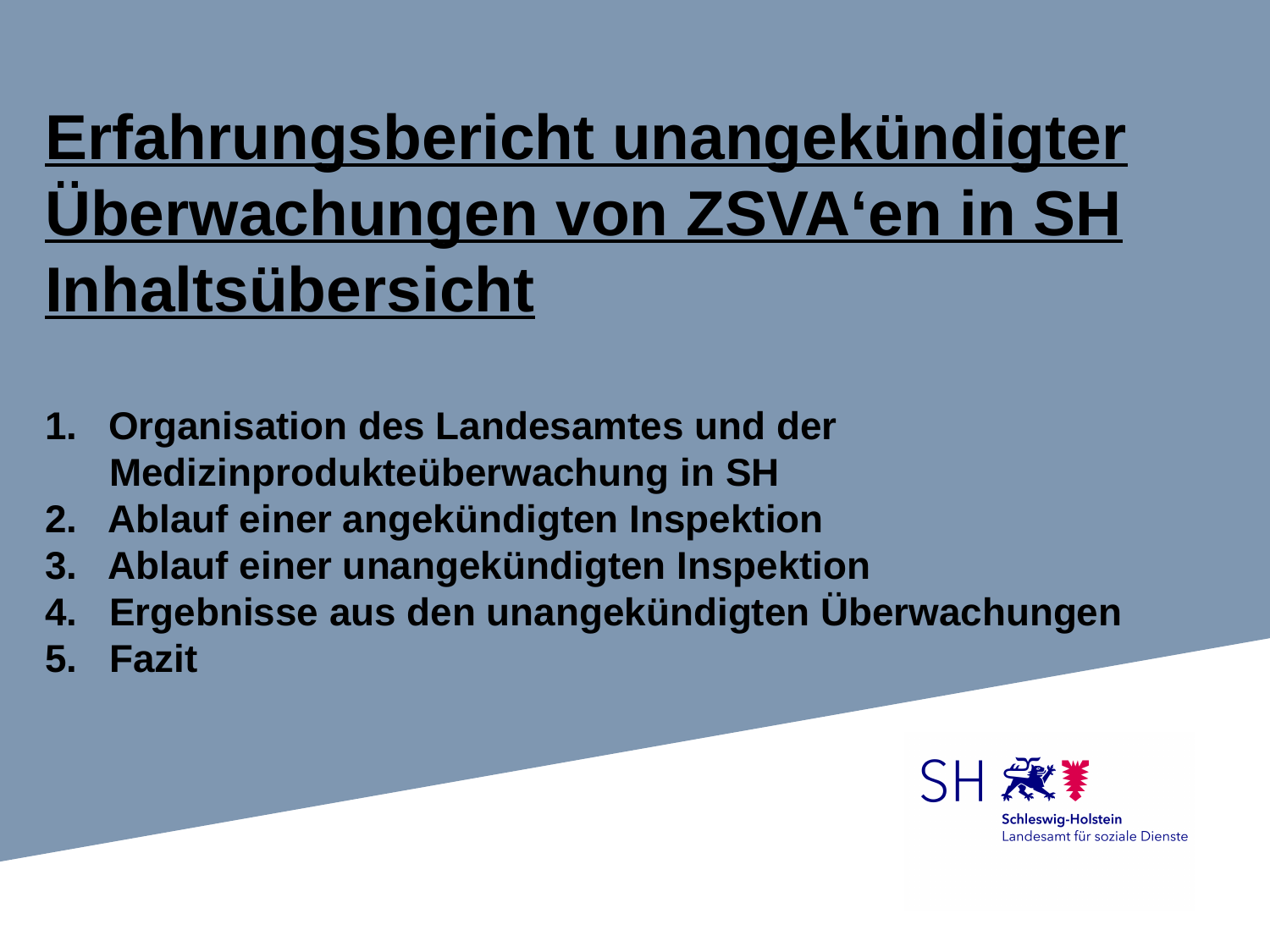

Erfahrungsbericht unangekündigter Überwachungen von ZSVA‘en in SH
Inhaltsübersicht

Organisation des Landesamtes und der
      Medizinprodukteüberwachung in SH
2.   Ablauf einer angekündigten Inspektion
3.   Ablauf einer unangekündigten Inspektion
4.   Ergebnisse aus den unangekündigten Überwachungen
5.   Fazit